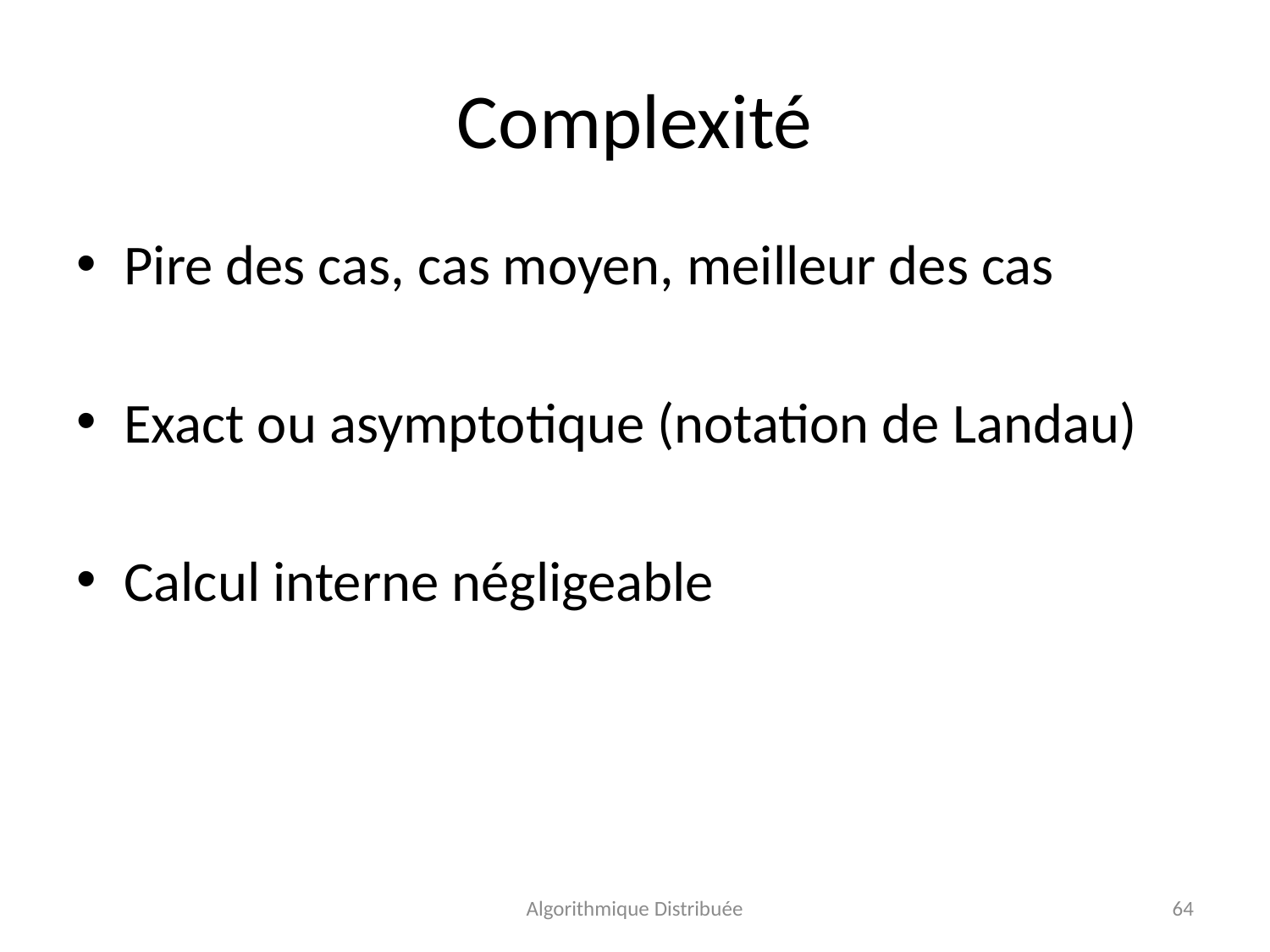

# Complexité
Pire des cas, cas moyen, meilleur des cas

Exact ou asymptotique (notation de Landau)

Calcul interne négligeable
Algorithmique Distribuée
64